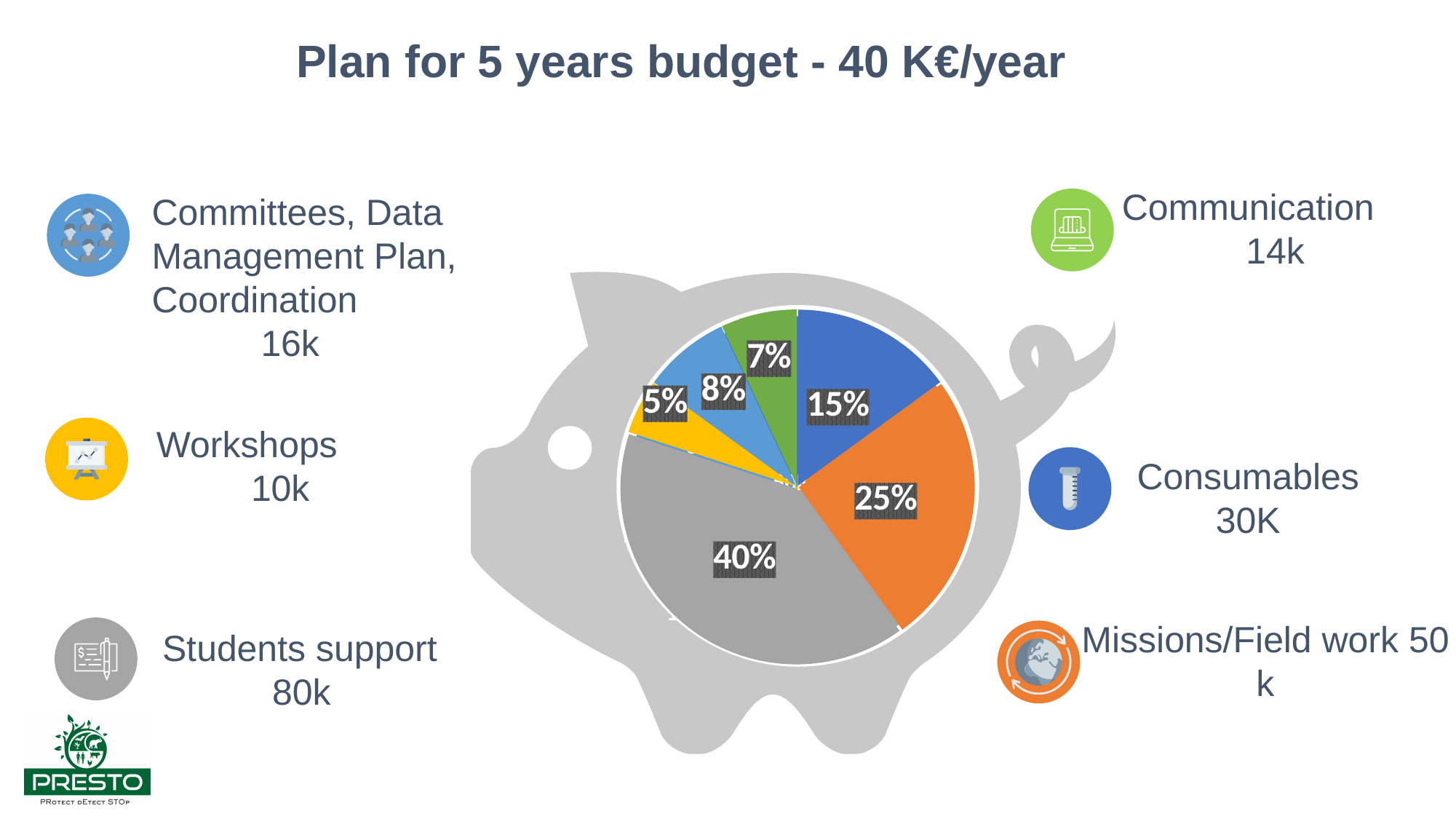

Plan for 5 years budget - 40 K€/year
Communication
14k
Committees, Data Management Plan, Coordination
	16k

### Chart

| Category | Ventes |
|---|---|
| 1er trim. | 30.0 |
| 2e trim. | 50.0 |
| 3e trim. | 80.0 |
| 4e trim. | 10.0 |

### Chart

| Category | Region 1 |
|---|---|
| 2009 | 28.0 |
| 2010 | 26.0 |
| 2011 | 21.0 |
| 2012 | 18.0 |
| 2013 | 10.0 |
30K
14K
50K
16K
80K
10K
Workshops
10k

Consumables
30K
Missions/Field work 50 k

Students support
80k